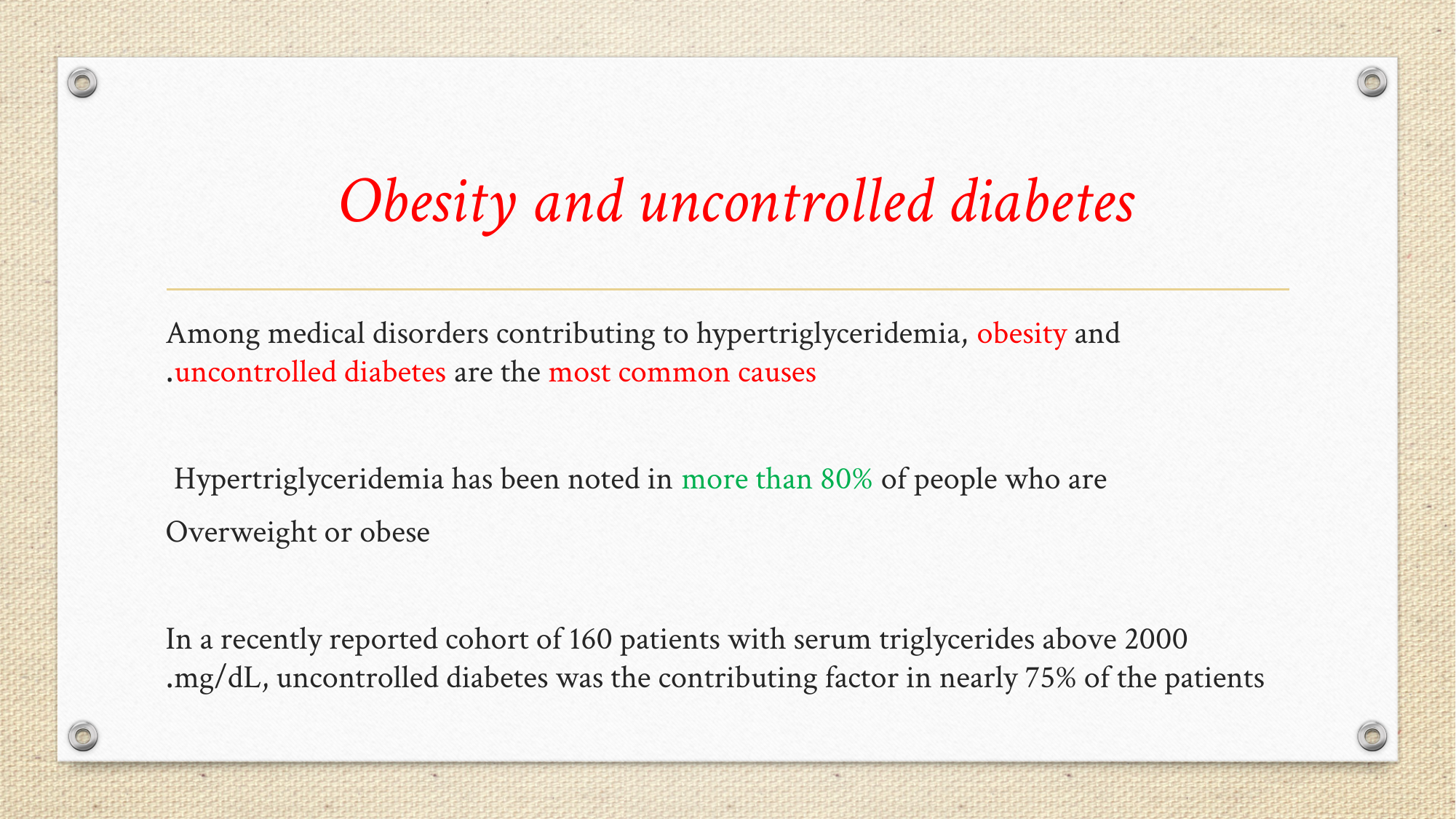

# Obesity and uncontrolled diabetes
Among medical disorders contributing to hypertriglyceridemia, obesity and uncontrolled diabetes are the most common causes.

 Hypertriglyceridemia has been noted in more than 80% of people who are
Overweight or obese

In a recently reported cohort of 160 patients with serum triglycerides above 2000 mg/dL, uncontrolled diabetes was the contributing factor in nearly 75% of the patients.